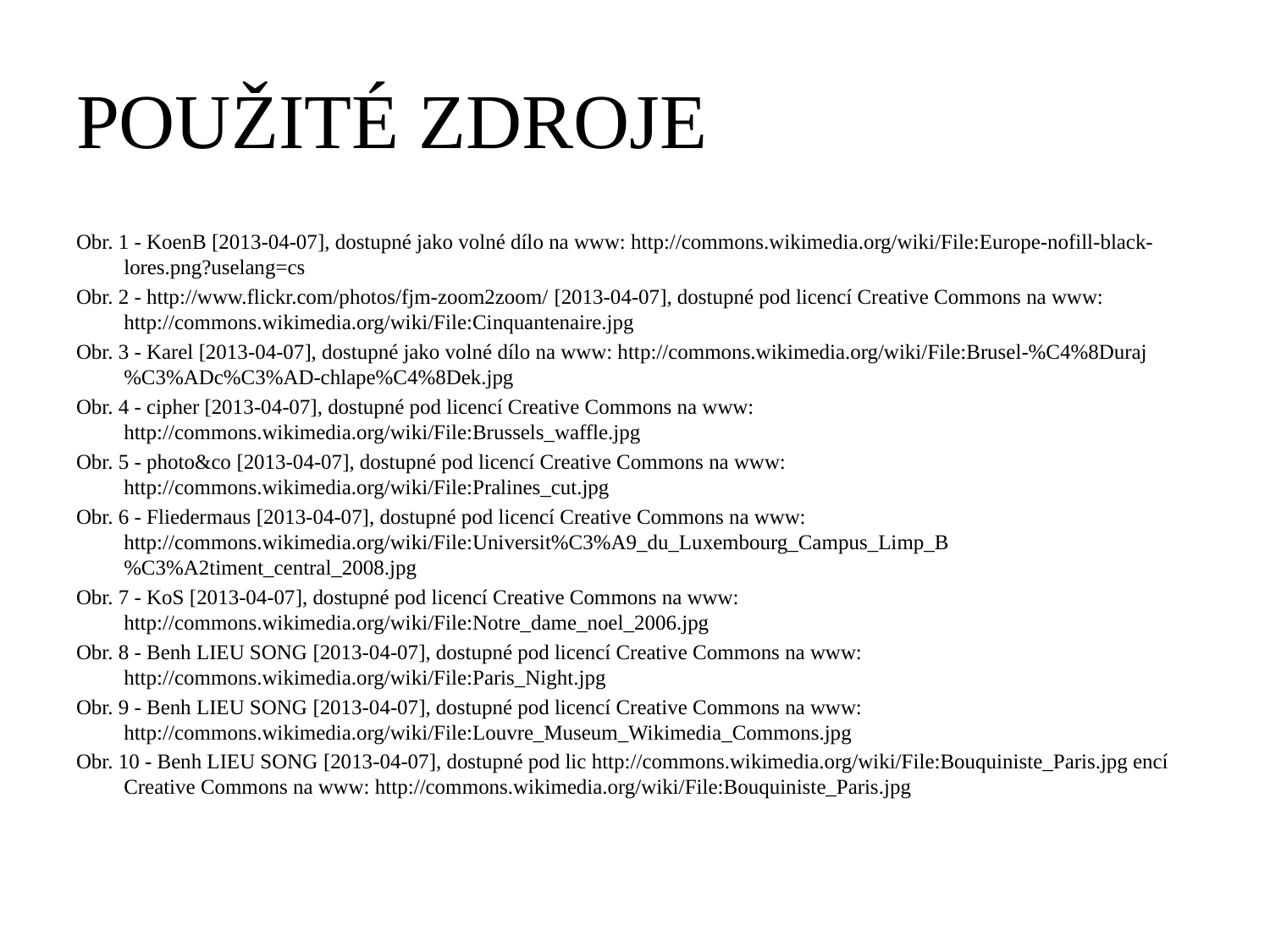

# POUŽITÉ ZDROJE
Obr. 1 - KoenB [2013-04-07], dostupné jako volné dílo na www: http://commons.wikimedia.org/wiki/File:Europe-nofill-black-lores.png?uselang=cs
Obr. 2 - http://www.flickr.com/photos/fjm-zoom2zoom/ [2013-04-07], dostupné pod licencí Creative Commons na www: http://commons.wikimedia.org/wiki/File:Cinquantenaire.jpg
Obr. 3 - Karel [2013-04-07], dostupné jako volné dílo na www: http://commons.wikimedia.org/wiki/File:Brusel-%C4%8Duraj%C3%ADc%C3%AD-chlape%C4%8Dek.jpg
Obr. 4 - cipher [2013-04-07], dostupné pod licencí Creative Commons na www: http://commons.wikimedia.org/wiki/File:Brussels_waffle.jpg
Obr. 5 - photo&co [2013-04-07], dostupné pod licencí Creative Commons na www: http://commons.wikimedia.org/wiki/File:Pralines_cut.jpg
Obr. 6 - Fliedermaus [2013-04-07], dostupné pod licencí Creative Commons na www: http://commons.wikimedia.org/wiki/File:Universit%C3%A9_du_Luxembourg_Campus_Limp_B%C3%A2timent_central_2008.jpg
Obr. 7 - KoS [2013-04-07], dostupné pod licencí Creative Commons na www: http://commons.wikimedia.org/wiki/File:Notre_dame_noel_2006.jpg
Obr. 8 - Benh LIEU SONG [2013-04-07], dostupné pod licencí Creative Commons na www: http://commons.wikimedia.org/wiki/File:Paris_Night.jpg
Obr. 9 - Benh LIEU SONG [2013-04-07], dostupné pod licencí Creative Commons na www: http://commons.wikimedia.org/wiki/File:Louvre_Museum_Wikimedia_Commons.jpg
Obr. 10 - Benh LIEU SONG [2013-04-07], dostupné pod lic http://commons.wikimedia.org/wiki/File:Bouquiniste_Paris.jpg encí Creative Commons na www: http://commons.wikimedia.org/wiki/File:Bouquiniste_Paris.jpg